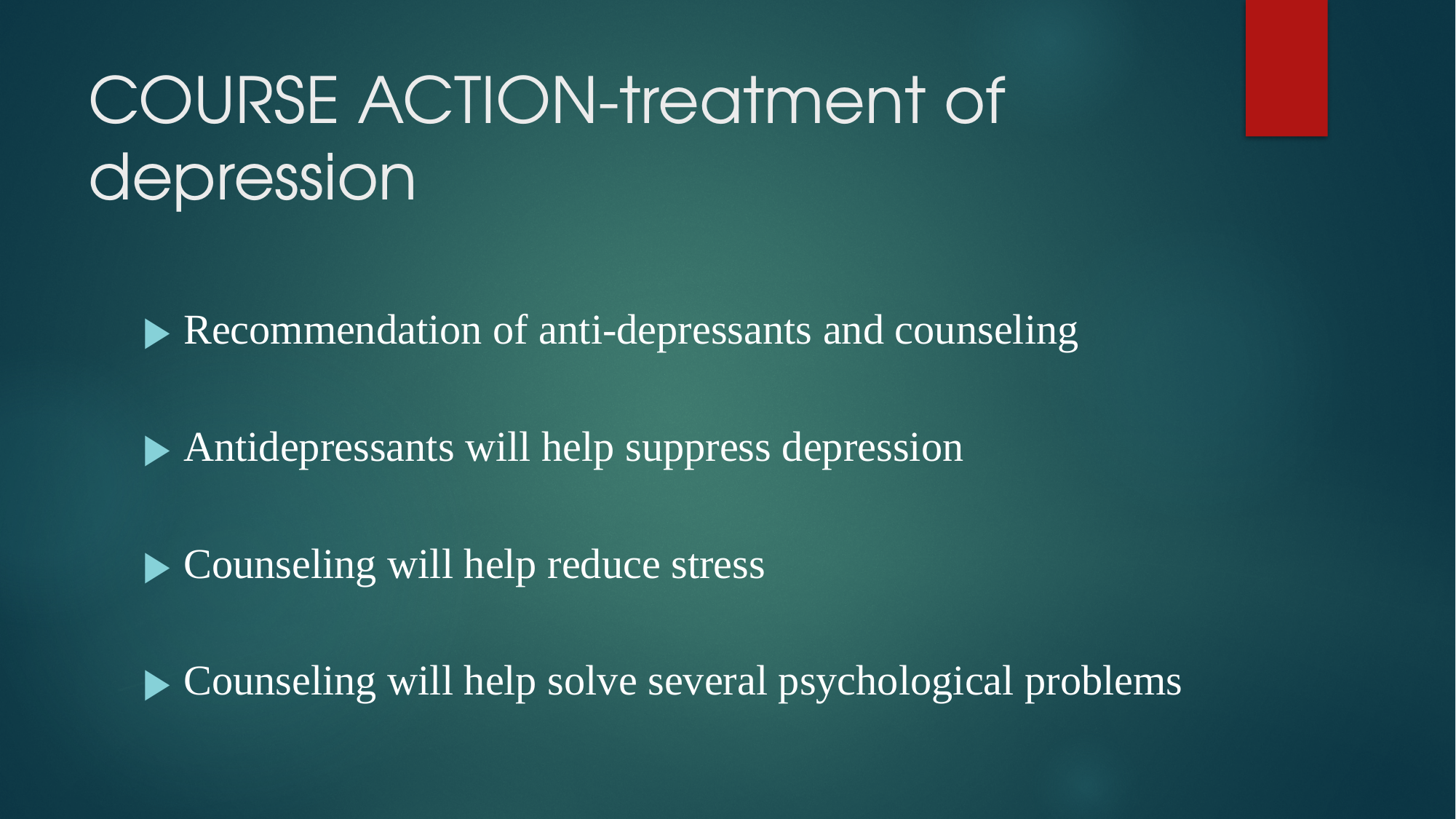

# COURSE ACTION-treatment of depression
Recommendation of anti-depressants and counseling
Antidepressants will help suppress depression
Counseling will help reduce stress
Counseling will help solve several psychological problems